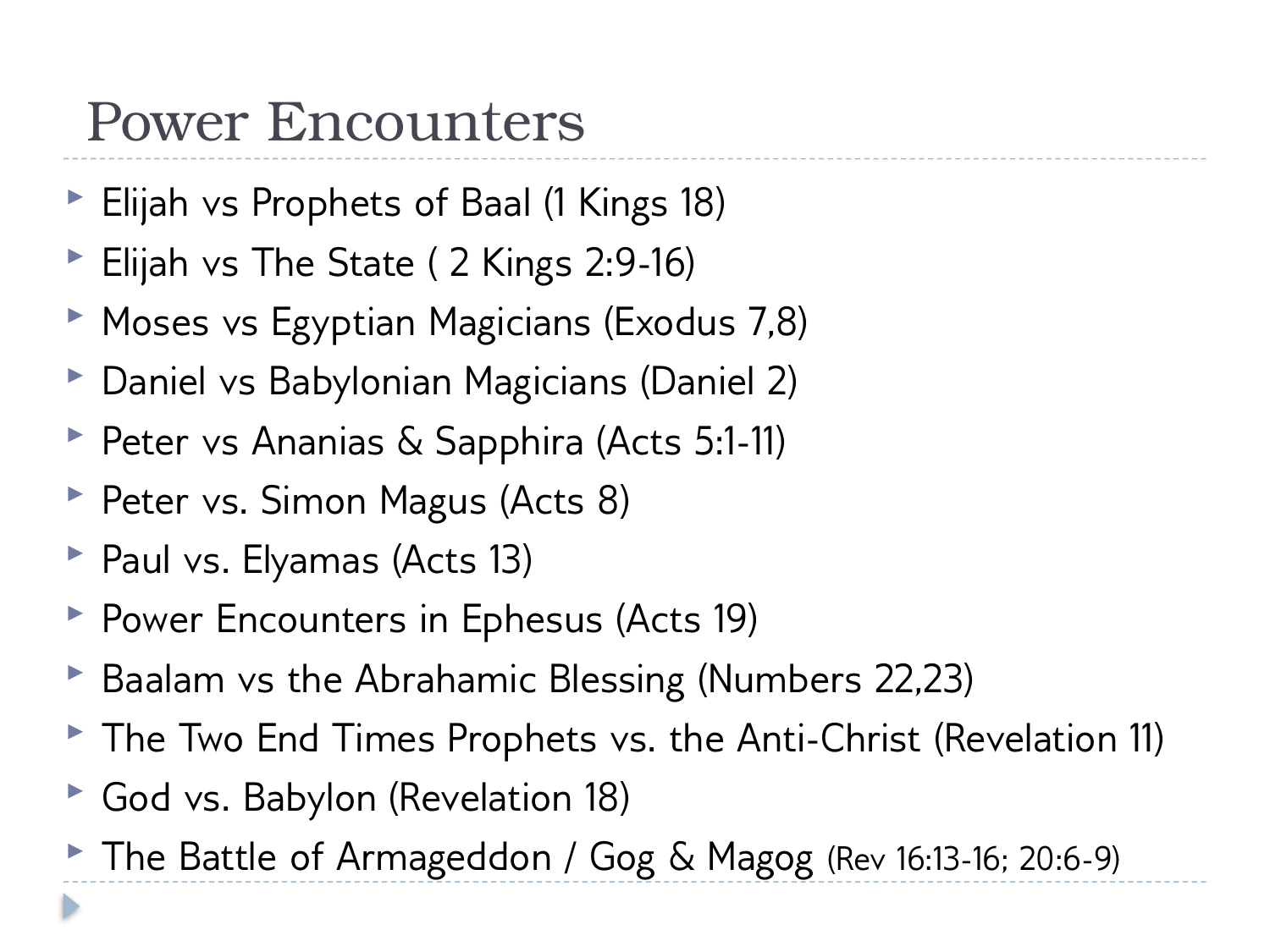

# Power Encounters
Elijah vs Prophets of Baal (1 Kings 18)
Elijah vs The State ( 2 Kings 2:9-16)
Moses vs Egyptian Magicians (Exodus 7,8)
Daniel vs Babylonian Magicians (Daniel 2)
Peter vs Ananias & Sapphira (Acts 5:1-11)
Peter vs. Simon Magus (Acts 8)
Paul vs. Elyamas (Acts 13)
Power Encounters in Ephesus (Acts 19)
Baalam vs the Abrahamic Blessing (Numbers 22,23)
The Two End Times Prophets vs. the Anti-Christ (Revelation 11)
God vs. Babylon (Revelation 18)
The Battle of Armageddon / Gog & Magog (Rev 16:13-16; 20:6-9)